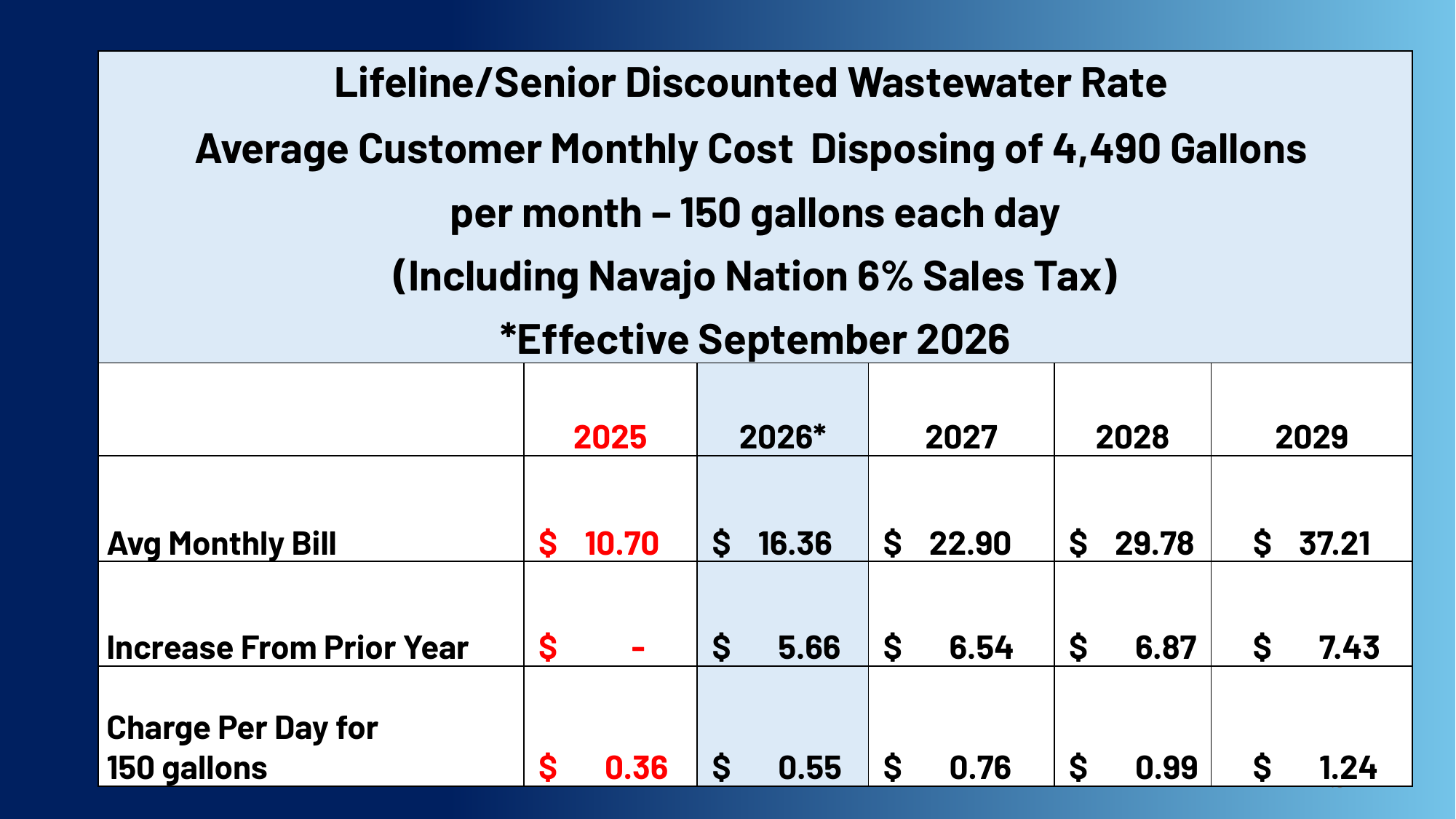

| Lifeline/Senior Discounted Wastewater Rate Average Customer Monthly Cost Disposing of 4,490 Gallons per month – 150 gallons each day (Including Navajo Nation 6% Sales Tax) \*Effective September 2026 |  |  |  |  |  |
| --- | --- | --- | --- | --- | --- |
|  | 2025 | 2026\* | 2027 | 2028 | 2029 |
| Avg Monthly Bill | $ 10.70 | $ 16.36 | $ 22.90 | $ 29.78 | $ 37.21 |
| Increase From Prior Year | $ - | $ 5.66 | $ 6.54 | $ 6.87 | $ 7.43 |
| Charge Per Day for 150 gallons | $ 0.36 | $ 0.55 | $ 0.76 | $ 0.99 | $ 1.24 |
15